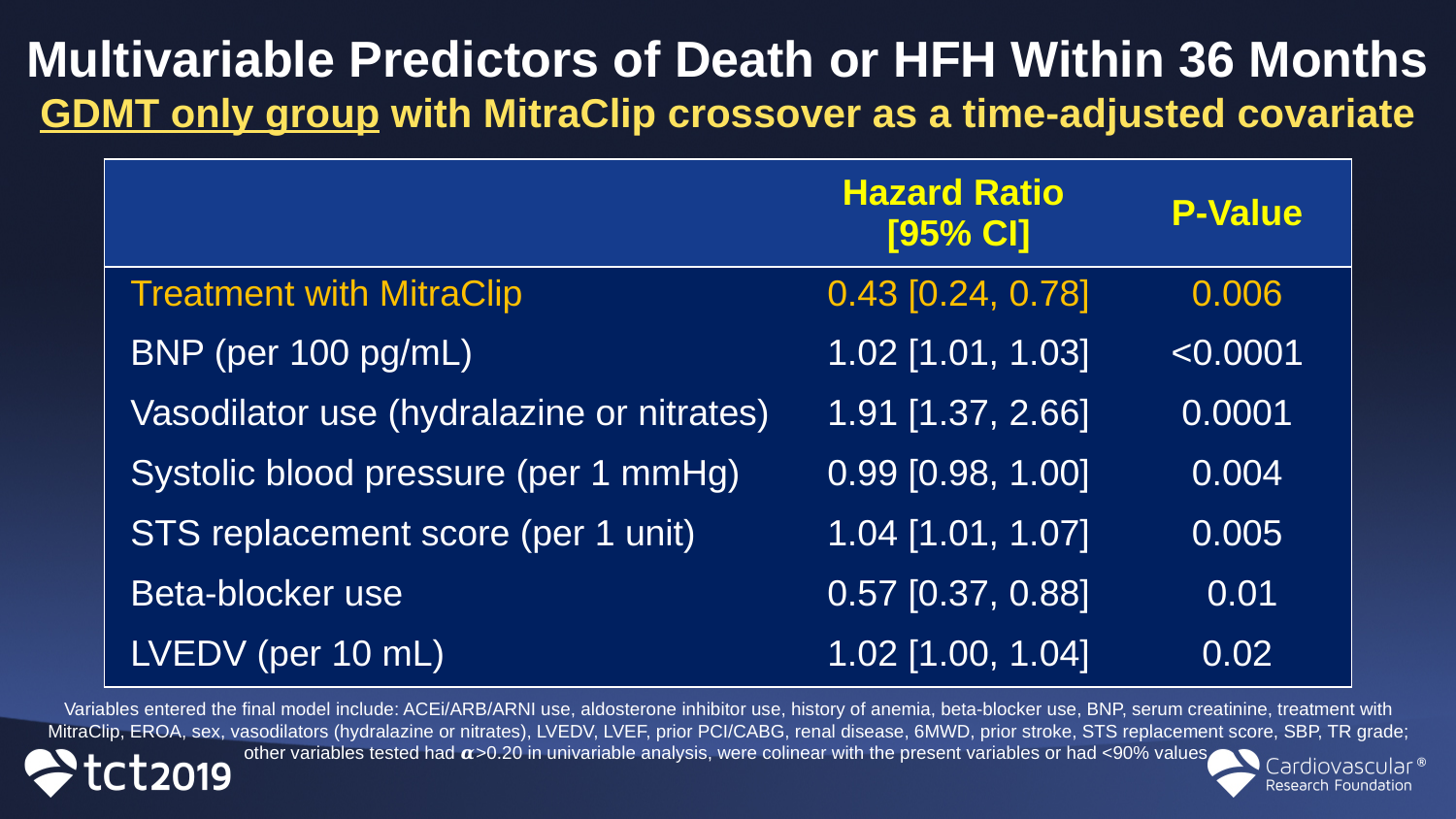

# Multivariable Predictors of Death or HFH Within 36 Months GDMT only group with MitraClip crossover as a time-adjusted covariate
|  | Hazard Ratio [95% CI] | P-Value |
| --- | --- | --- |
| Treatment with MitraClip | 0.43 [0.24, 0.78] | 0.006 |
| BNP (per 100 pg/mL) | 1.02 [1.01, 1.03] | <0.0001 |
| Vasodilator use (hydralazine or nitrates) | 1.91 [1.37, 2.66] | 0.0001 |
| Systolic blood pressure (per 1 mmHg) | 0.99 [0.98, 1.00] | 0.004 |
| STS replacement score (per 1 unit) | 1.04 [1.01, 1.07] | 0.005 |
| Beta-blocker use | 0.57 [0.37, 0.88] | 0.01 |
| LVEDV (per 10 mL) | 1.02 [1.00, 1.04] | 0.02 |
Variables entered the final model include: ACEi/ARB/ARNI use, aldosterone inhibitor use, history of anemia, beta-blocker use, BNP, serum creatinine, treatment with MitraClip, EROA, sex, vasodilators (hydralazine or nitrates), LVEDV, LVEF, prior PCI/CABG, renal disease, 6MWD, prior stroke, STS replacement score, SBP, TR grade; other variables tested had 𝜶>0.20 in univariable analysis, were colinear with the present variables or had <90% values